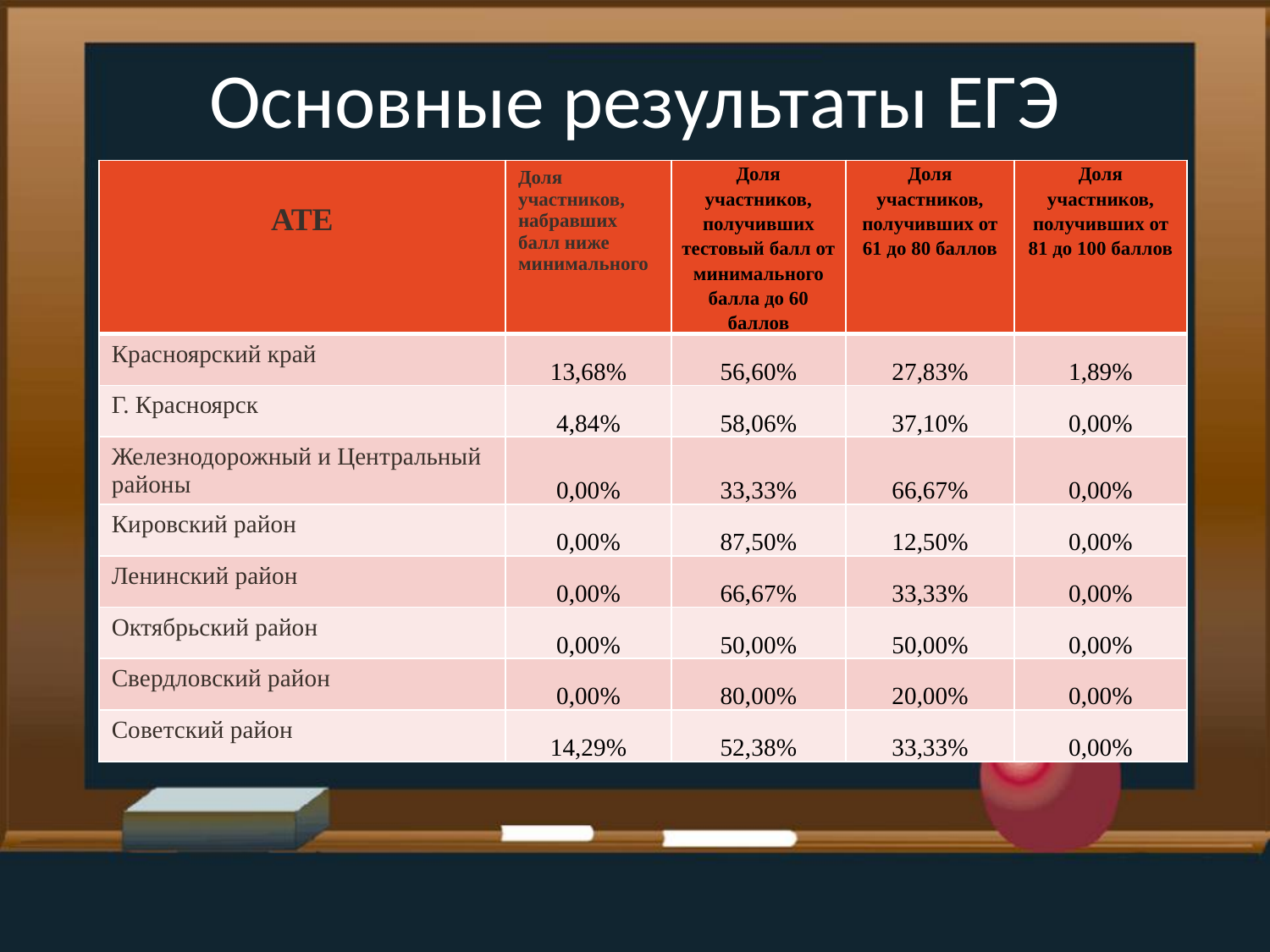

# Основные результаты ЕГЭ
| АТЕ | Доля участников, набравших балл ниже минимального | Доля участников, получивших тестовый балл от минимального балла до 60 баллов | Доля участников, получивших от 61 до 80 баллов | Доля участников, получивших от 81 до 100 баллов |
| --- | --- | --- | --- | --- |
| Красноярский край | 13,68% | 56,60% | 27,83% | 1,89% |
| Г. Красноярск | 4,84% | 58,06% | 37,10% | 0,00% |
| Железнодорожный и Центральный районы | 0,00% | 33,33% | 66,67% | 0,00% |
| Кировский район | 0,00% | 87,50% | 12,50% | 0,00% |
| Ленинский район | 0,00% | 66,67% | 33,33% | 0,00% |
| Октябрьский район | 0,00% | 50,00% | 50,00% | 0,00% |
| Свердловский район | 0,00% | 80,00% | 20,00% | 0,00% |
| Советский район | 14,29% | 52,38% | 33,33% | 0,00% |